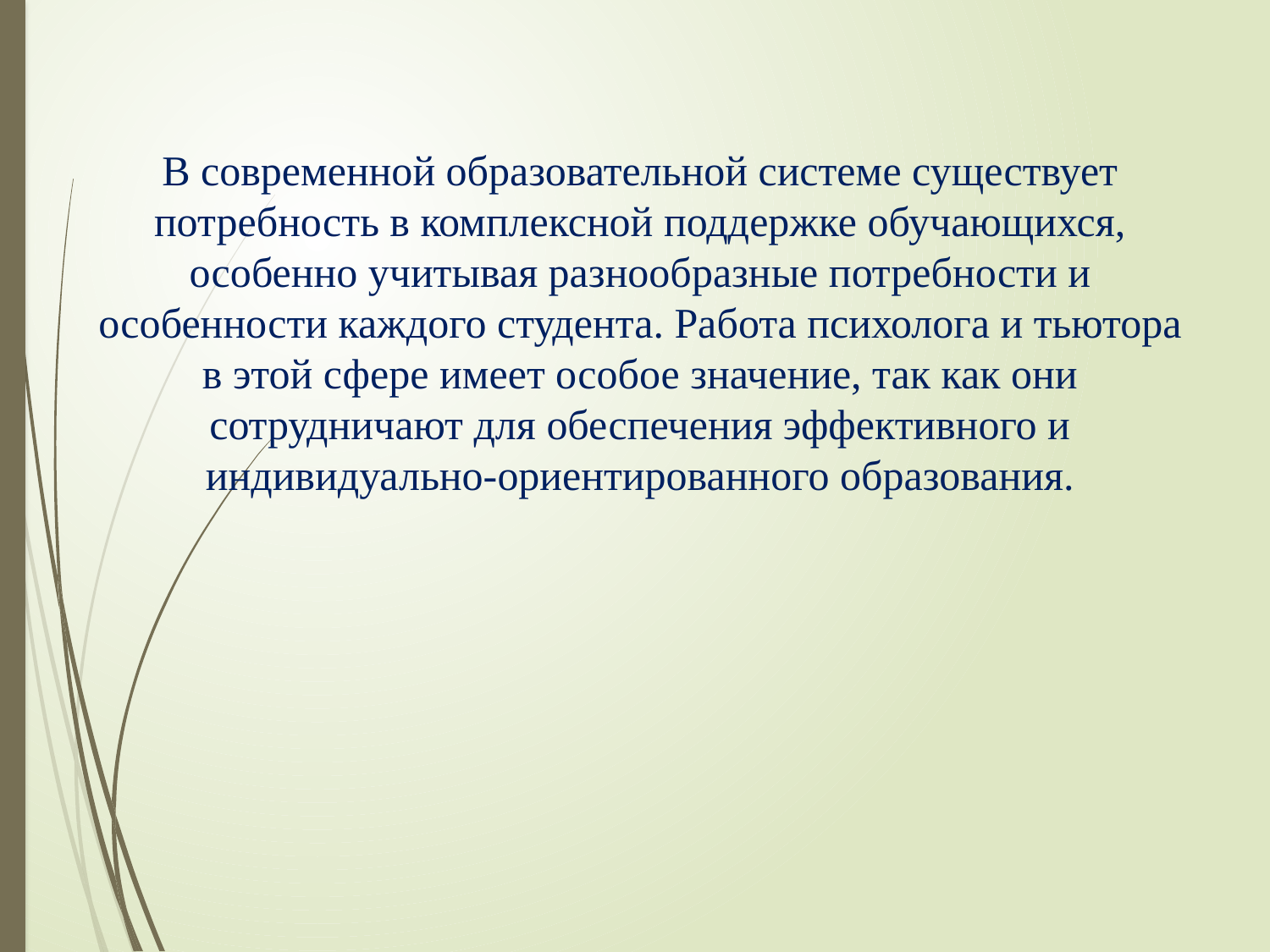

# э 88нплрпгпгпрр
В современной образовательной системе существует потребность в комплексной поддержке обучающихся, особенно учитывая разнообразные потребности и особенности каждого студента. Работа психолога и тьютора в этой сфере имеет особое значение, так как они сотрудничают для обеспечения эффективного и индивидуально-ориентированного образования.